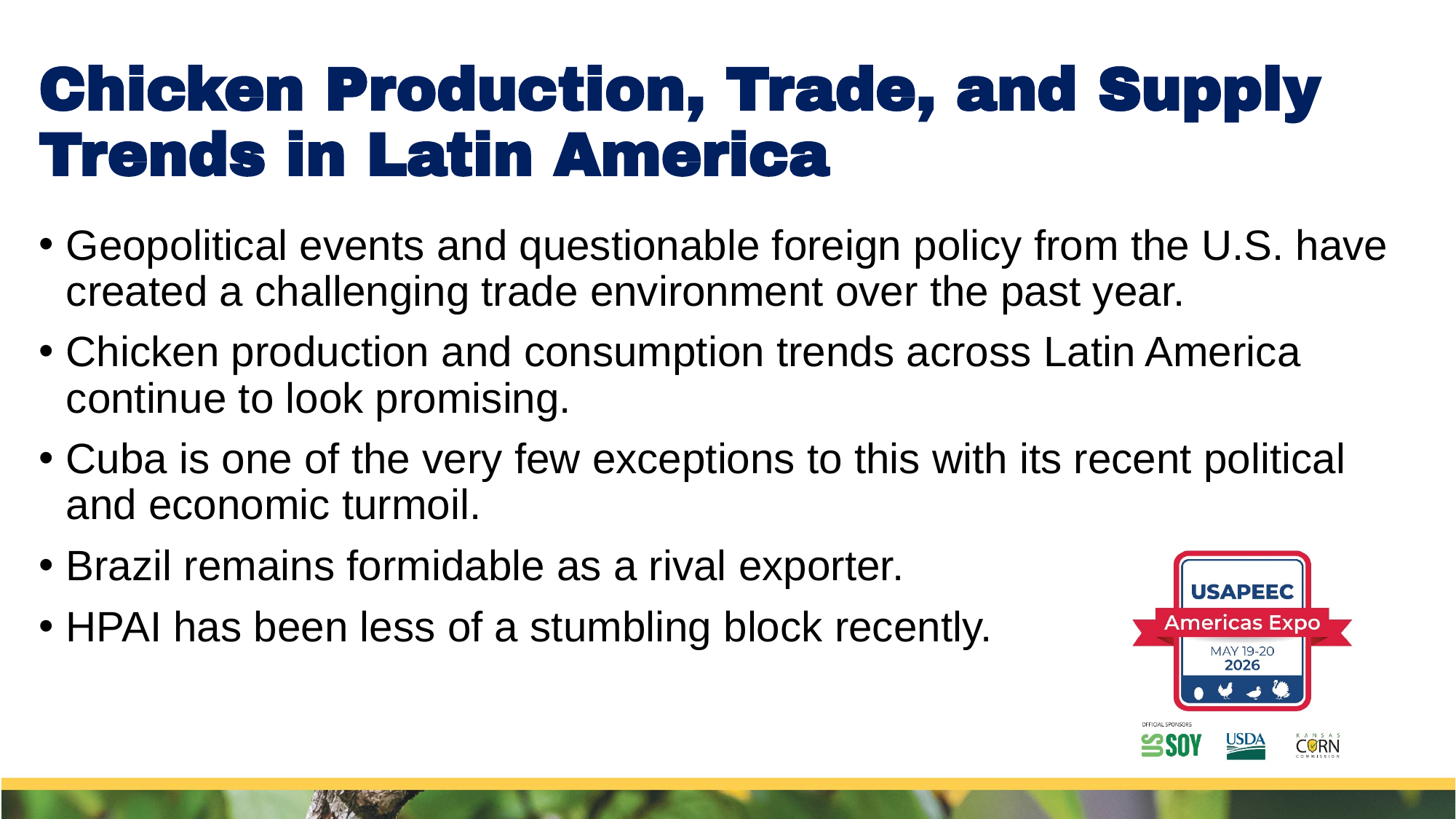

# Chicken Production, Trade, and Supply Trends in Latin America
Geopolitical events and questionable foreign policy from the U.S. have created a challenging trade environment over the past year.
Chicken production and consumption trends across Latin America continue to look promising.
Cuba is one of the very few exceptions to this with its recent political and economic turmoil.
Brazil remains formidable as a rival exporter.
HPAI has been less of a stumbling block recently.